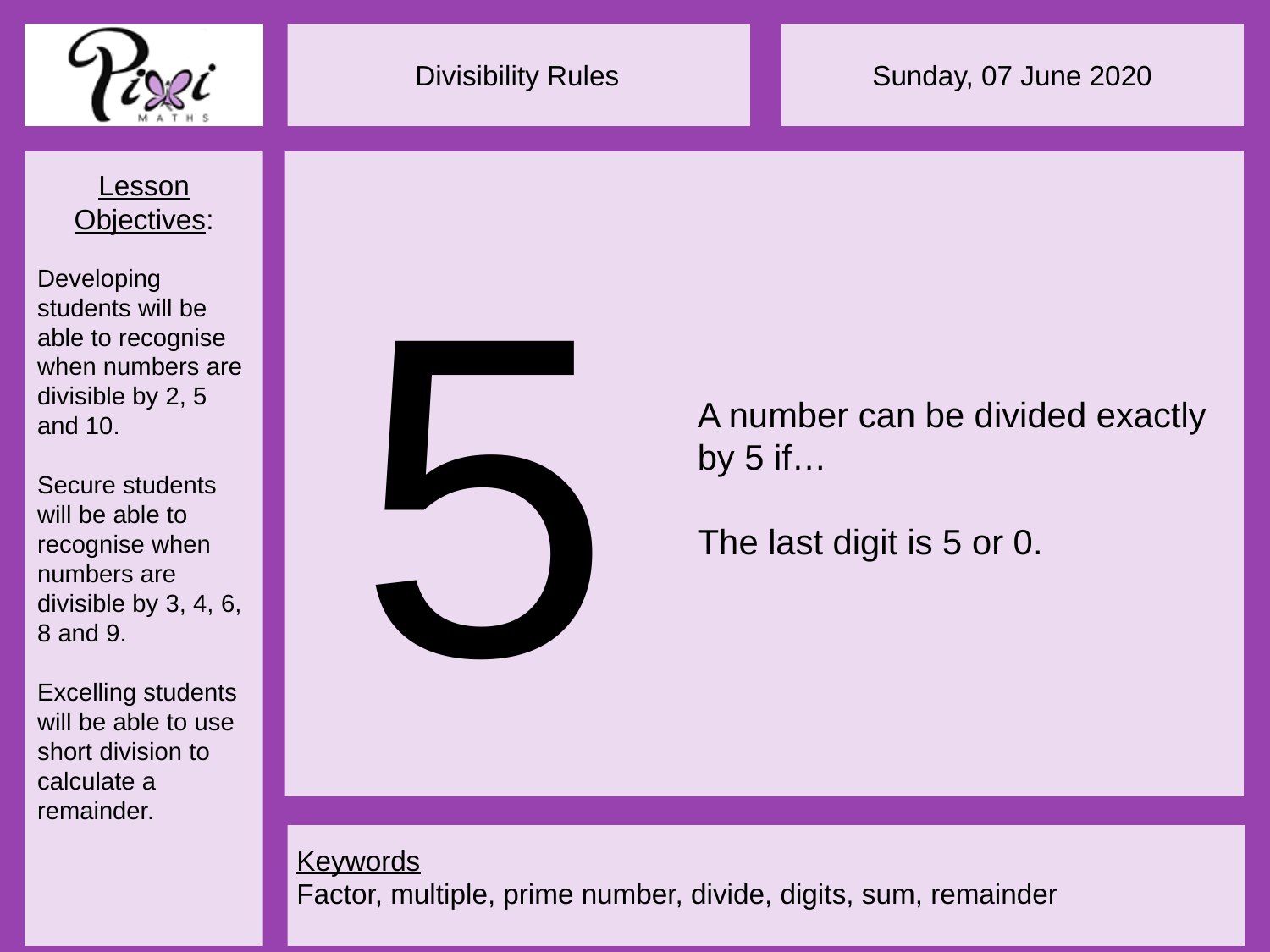

5
A number can be divided exactly by 5 if…

The last digit is 5 or 0.